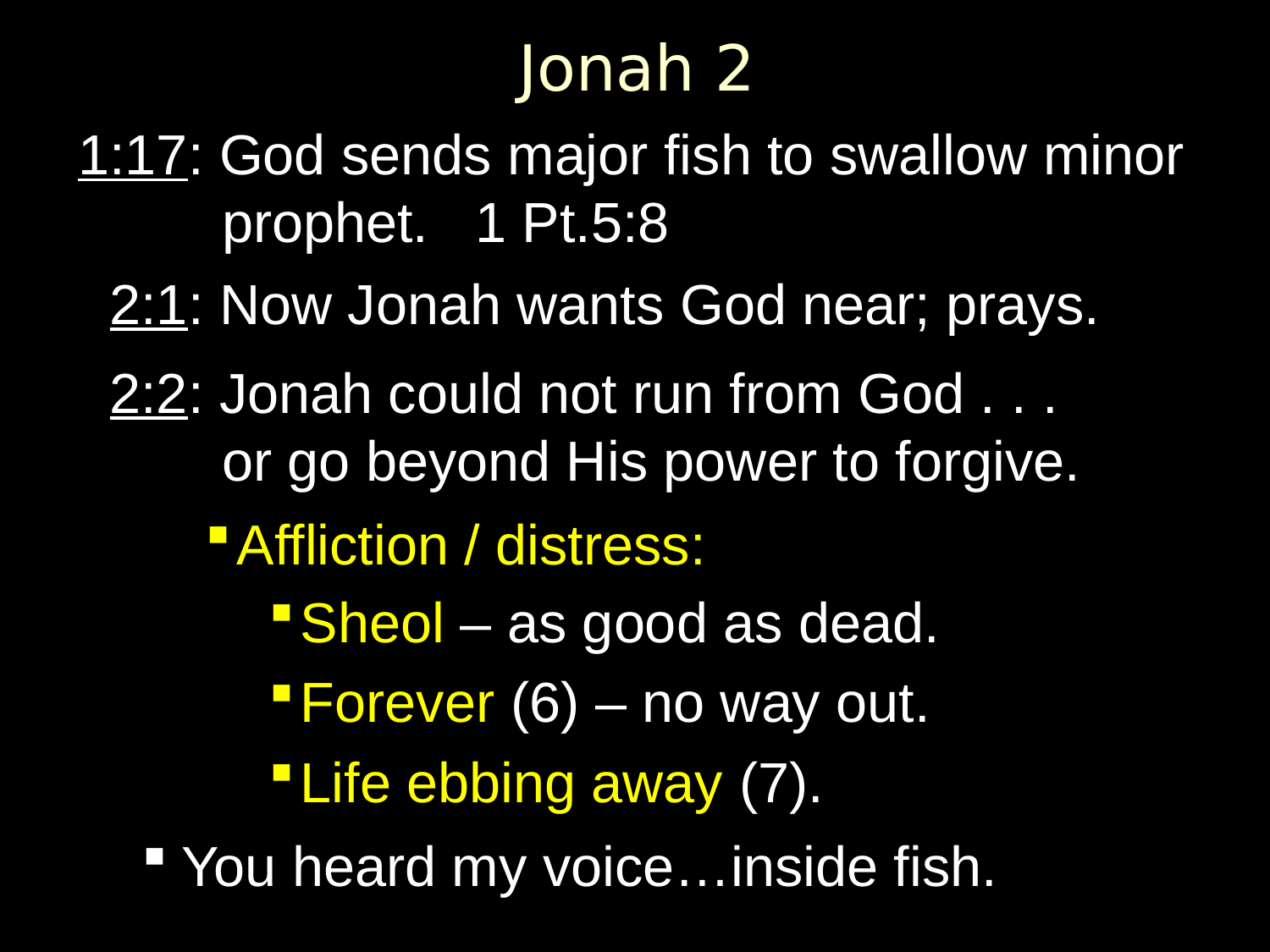

Jonah 2
1:17: God sends major fish to swallow minor prophet.   1 Pt.5:8
  2:1: Now Jonah wants God near; prays.
  2:2: Jonah could not run from God . . .
	or go beyond His power to forgive.
Affliction / distress:
Sheol – as good as dead.
Forever (6) – no way out.
Life ebbing away (7).
You heard my voice…inside fish.